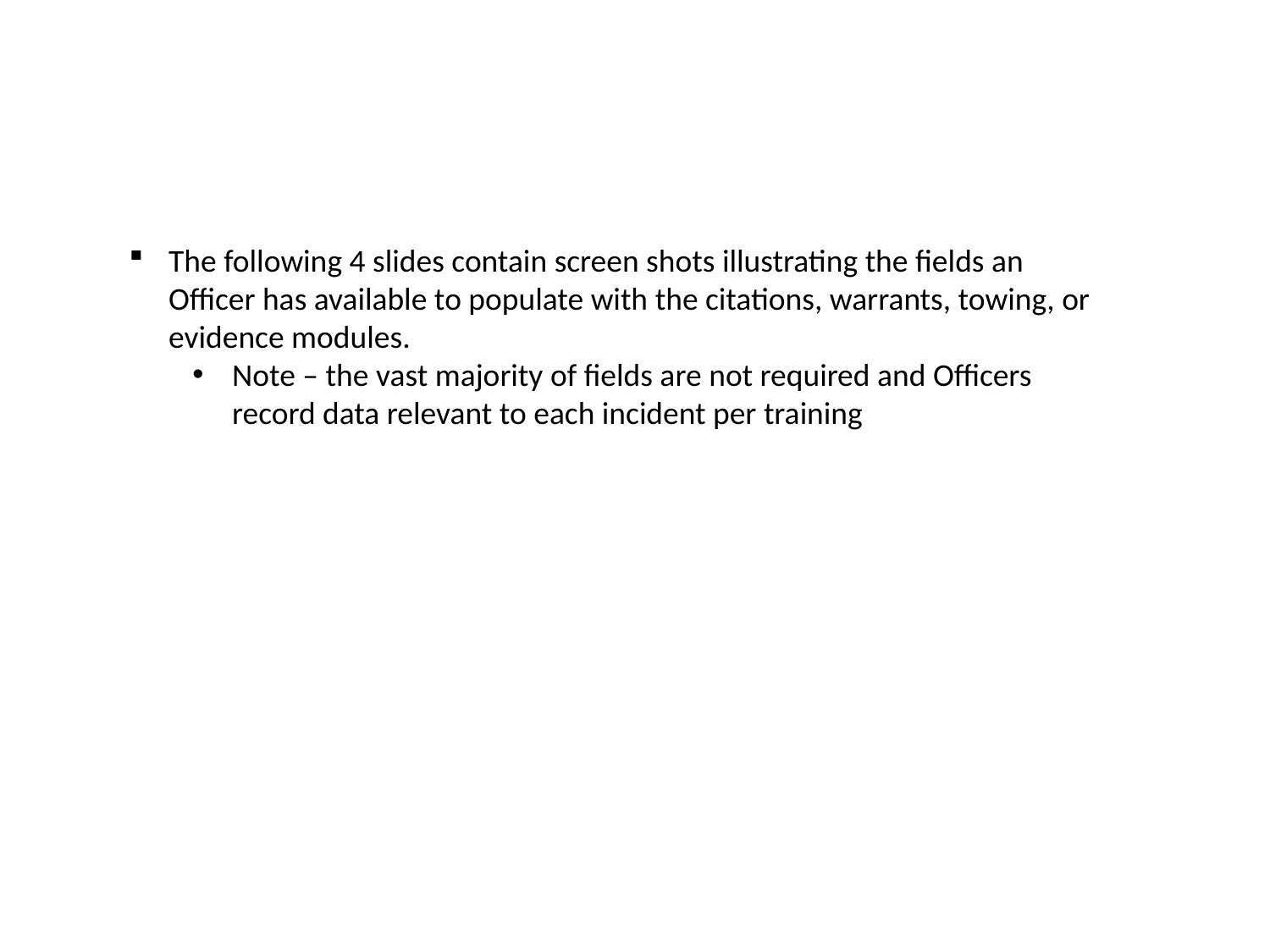

The following 4 slides contain screen shots illustrating the fields an Officer has available to populate with the citations, warrants, towing, or evidence modules.
Note – the vast majority of fields are not required and Officers record data relevant to each incident per training